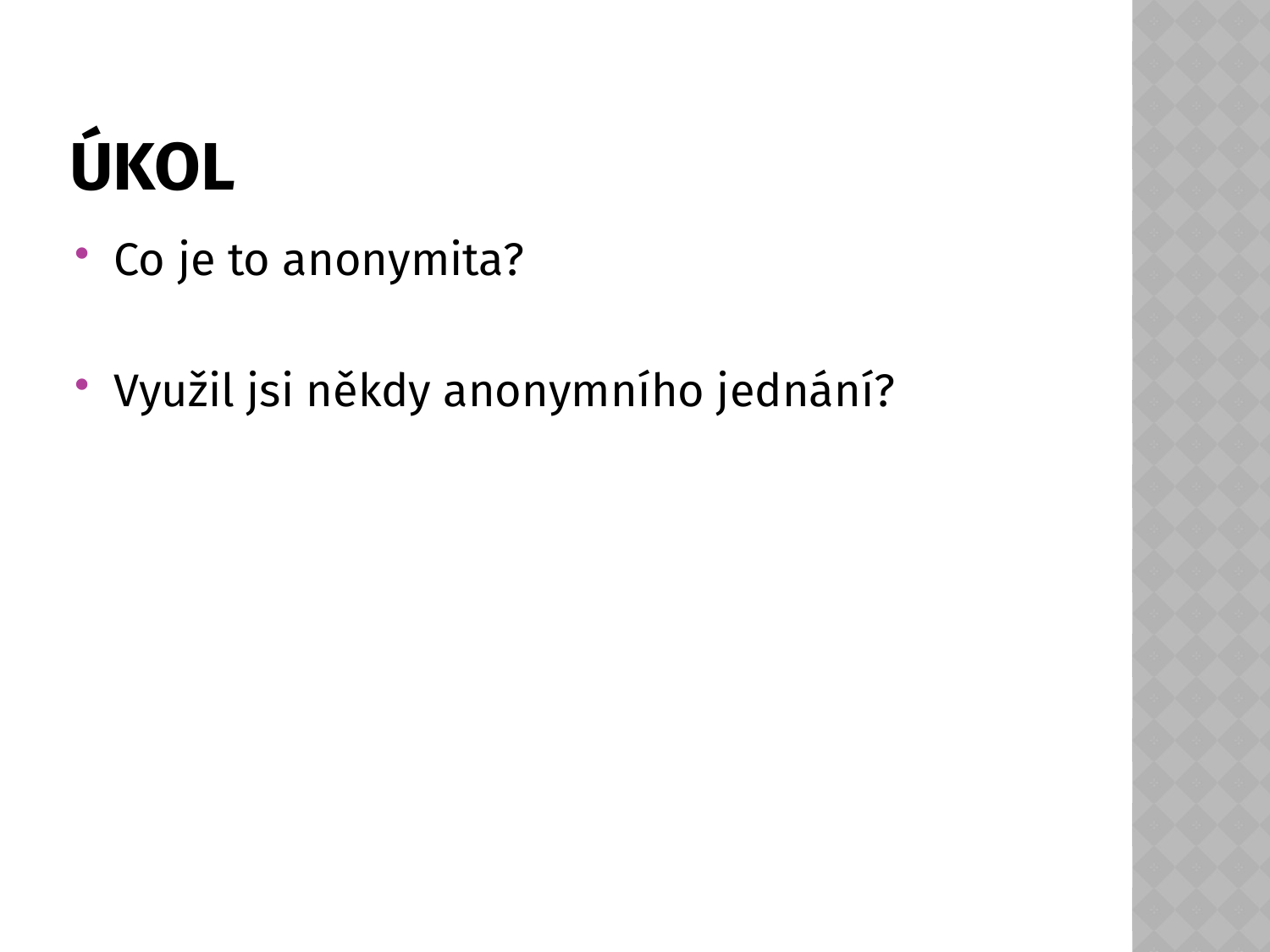

# Úkol
Co je to anonymita?

Využil jsi někdy anonymního jednání?